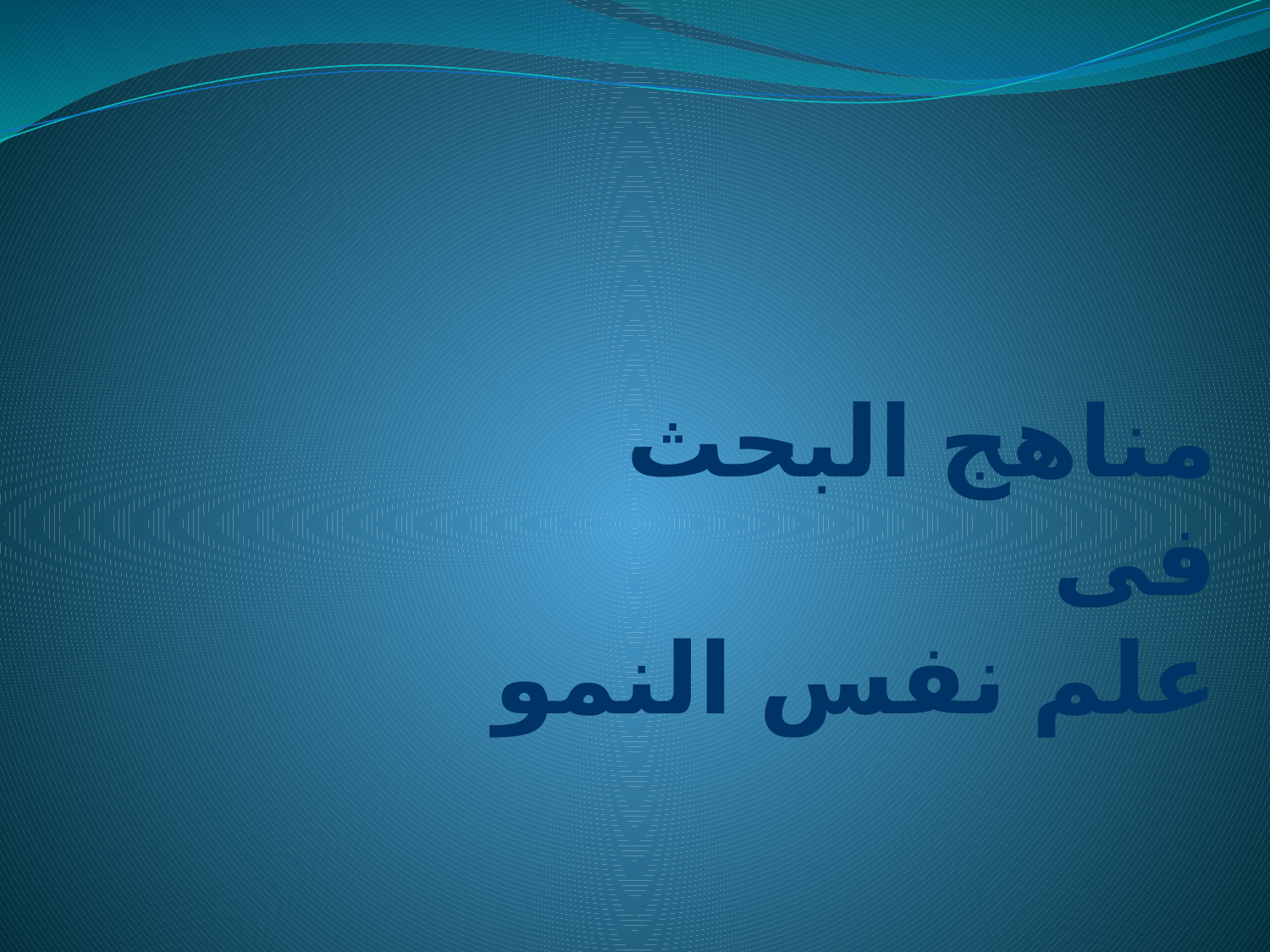

# مناهج البحث فى علم نفس النمو